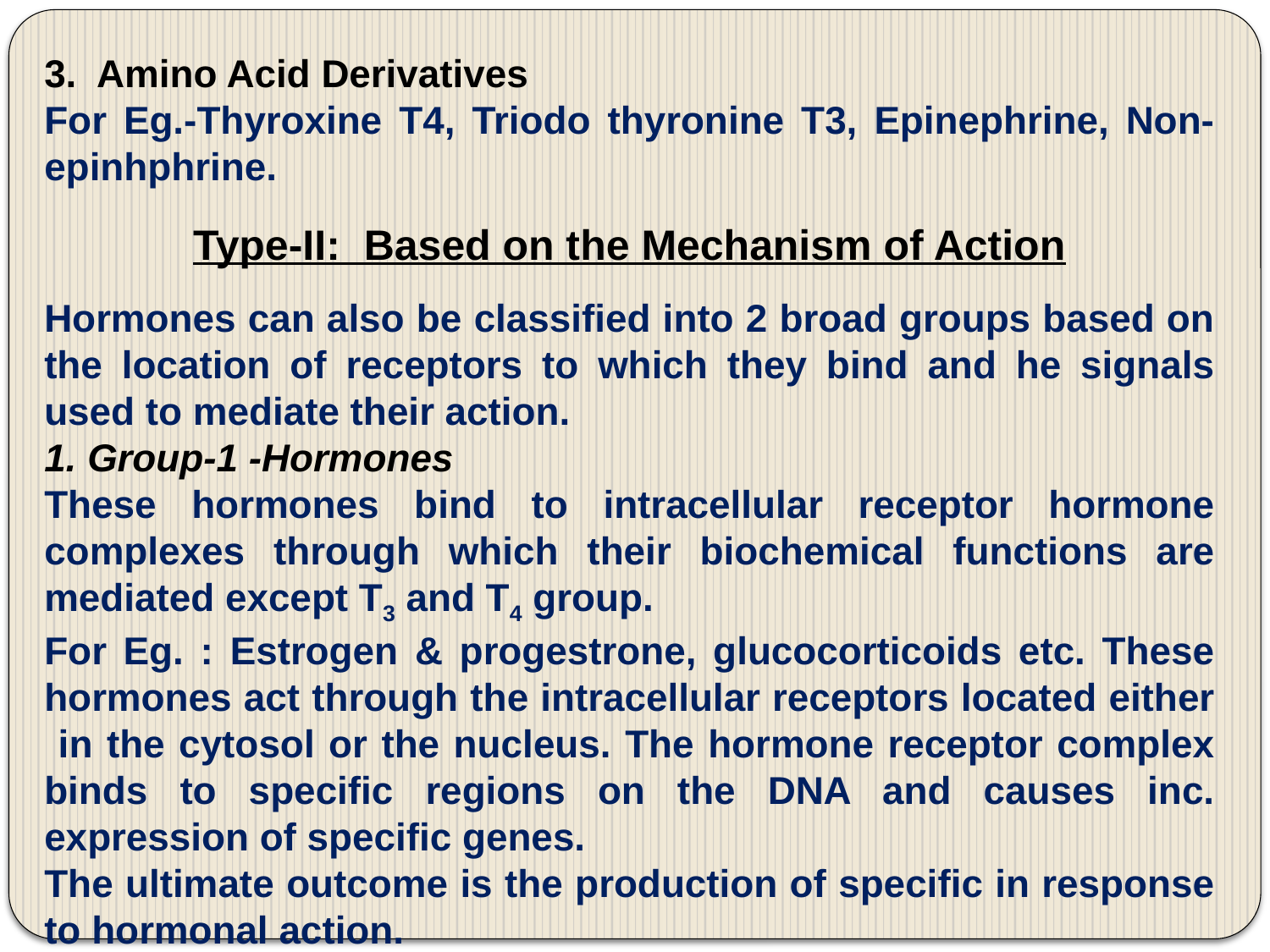

3.  Amino Acid Derivatives
For Eg.-Thyroxine T4, Triodo thyronine T3, Epinephrine, Non-epinhphrine.

Type-II:  Based on the Mechanism of Action
Hormones can also be classified into 2 broad groups based on the location of receptors to which they bind and he signals used to mediate their action.
1. Group-1 -Hormones
These hormones bind to intracellular receptor hormone complexes through which their biochemical functions are mediated except T3 and T4 group.
For Eg. : Estrogen & progestrone, glucocorticoids etc. These hormones act through the intracellular receptors located either  in the cytosol or the nucleus. The hormone receptor complex binds to specific regions on the DNA and causes inc. expression of specific genes.
The ultimate outcome is the production of specific in response to hormonal action.